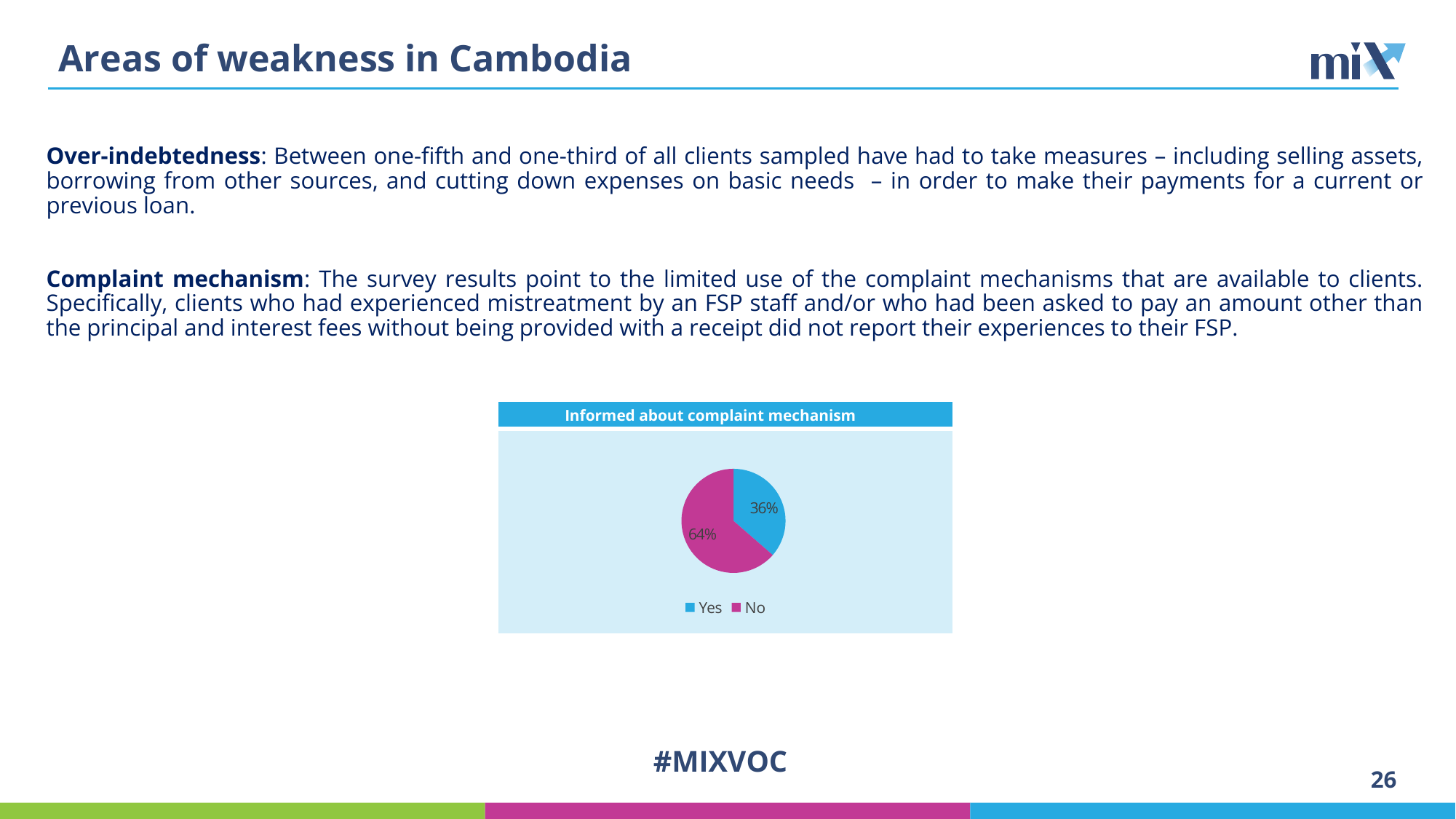

# Areas of weakness in Cambodia
Over-indebtedness: Between one-fifth and one-third of all clients sampled have had to take measures – including selling assets, borrowing from other sources, and cutting down expenses on basic needs  – in order to make their payments for a current or previous loan.

Complaint mechanism: The survey results point to the limited use of the complaint mechanisms that are available to clients. Specifically, clients who had experienced mistreatment by an FSP staff and/or who had been asked to pay an amount other than the principal and interest fees without being provided with a receipt did not report their experiences to their FSP.

| Informed about complaint mechanism |
| --- |
|  |

### Chart

| Category | Clearly informed about complaint mechanism |
|---|---|
| Yes | 676.0 |
| No | 1181.0 |
#MIXVOC
26